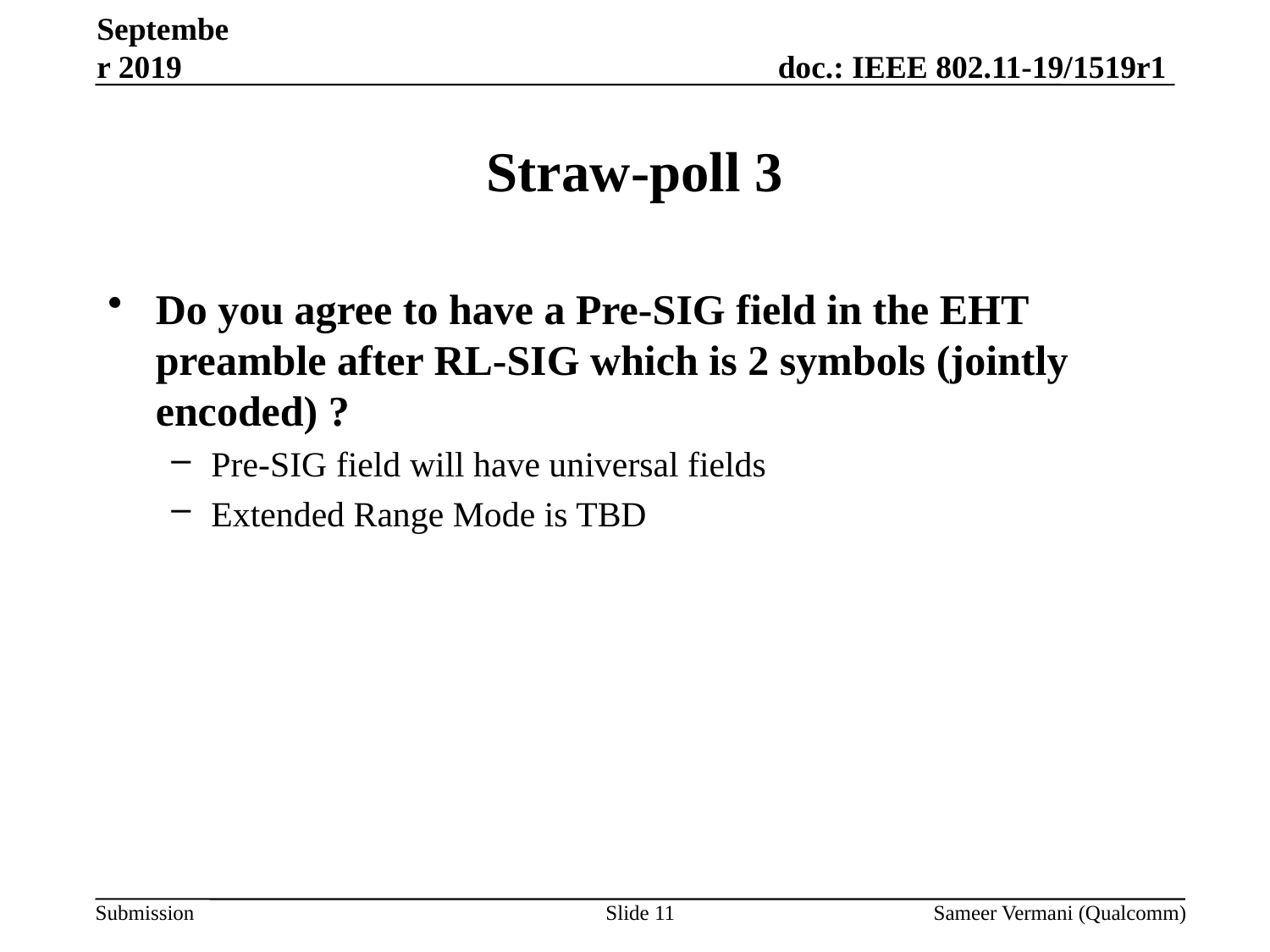

September 2019
# Straw-poll 3
Do you agree to have a Pre-SIG field in the EHT preamble after RL-SIG which is 2 symbols (jointly encoded) ?
Pre-SIG field will have universal fields
Extended Range Mode is TBD

Slide 11
Sameer Vermani (Qualcomm)